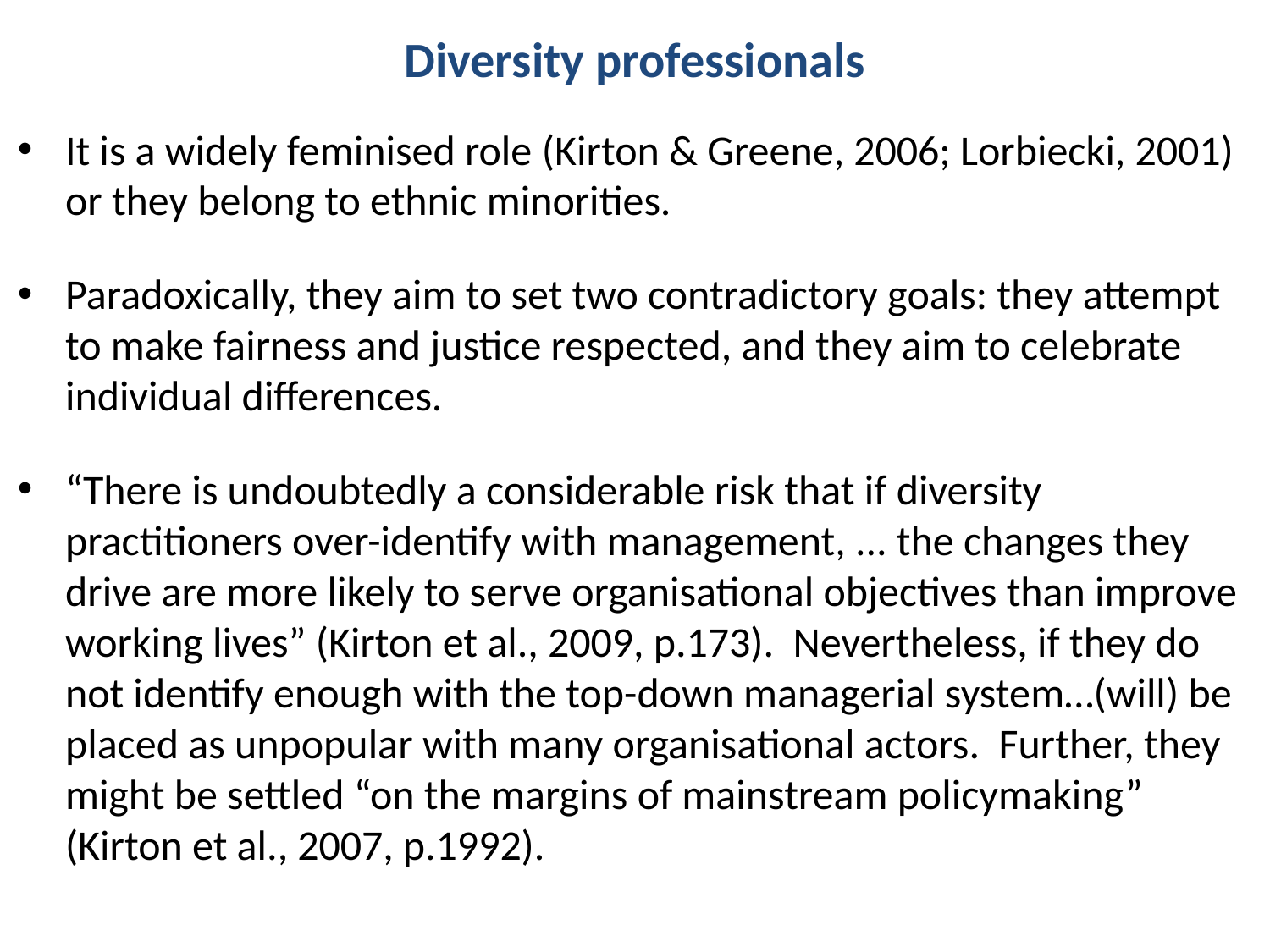

# Diversity professionals
It is a widely feminised role (Kirton & Greene, 2006; Lorbiecki, 2001) or they belong to ethnic minorities.

Paradoxically, they aim to set two contradictory goals: they attempt to make fairness and justice respected, and they aim to celebrate individual differences.

“There is undoubtedly a considerable risk that if diversity practitioners over-identify with management, ... the changes they drive are more likely to serve organisational objectives than improve working lives” (Kirton et al., 2009, p.173).  Nevertheless, if they do not identify enough with the top-down managerial system…(will) be placed as unpopular with many organisational actors.  Further, they might be settled “on the margins of mainstream policymaking” (Kirton et al., 2007, p.1992).